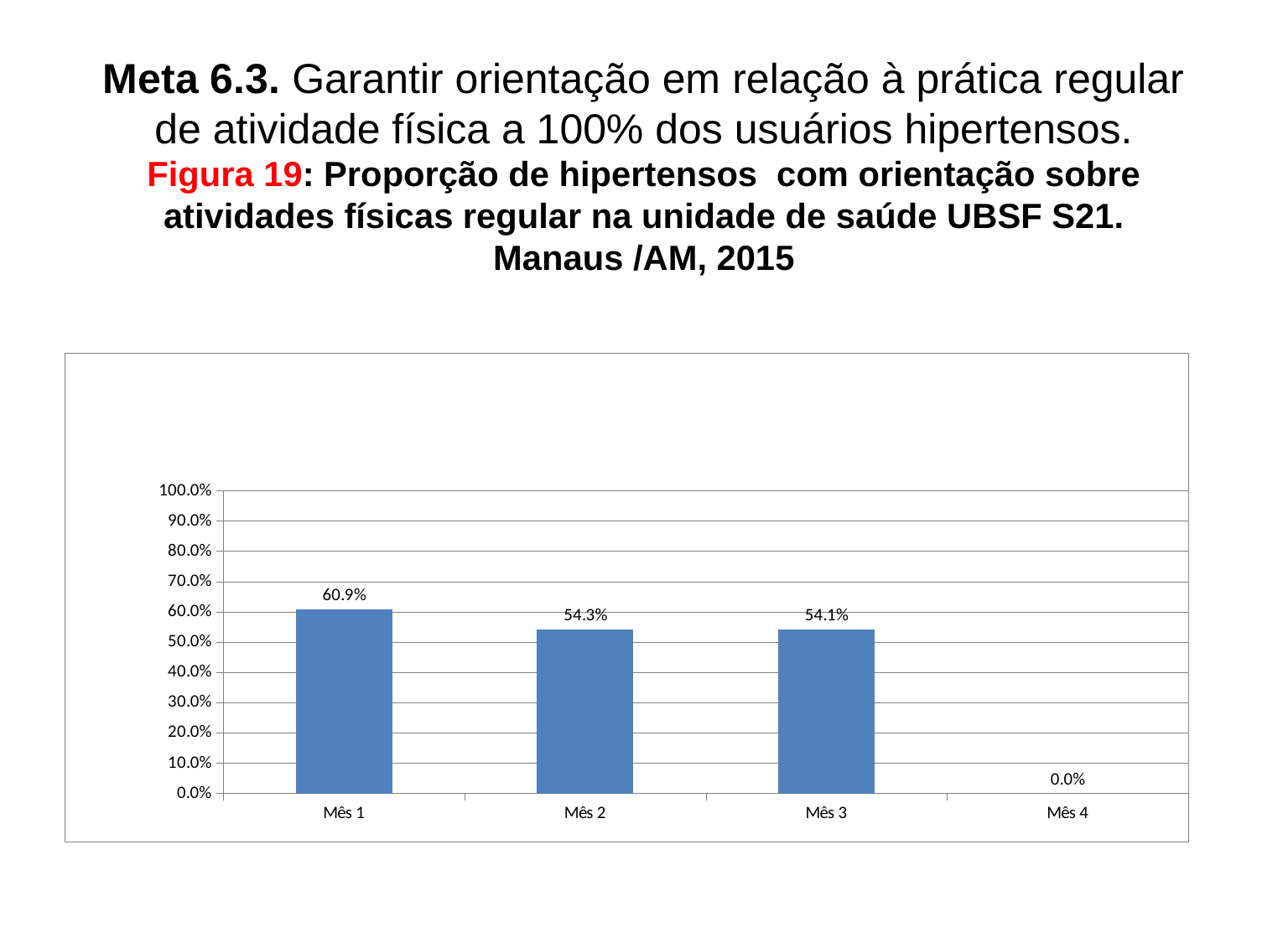

# Meta 6.3. Garantir orientação em relação à prática regular de atividade física a 100% dos usuários hipertensos. Figura 19: Proporção de hipertensos  com orientação sobre atividades físicas regular na unidade de saúde UBSF S21. Manaus /AM, 2015

### Chart

| Category | Proporção de hipertensos com orientação sobre a prática de atividade física regular |
|---|---|
| Mês 1 | 0.6086956521739182 |
| Mês 2 | 0.5426829268292666 |
| Mês 3 | 0.5413533834586466 |
| Mês 4 | 0.0 |